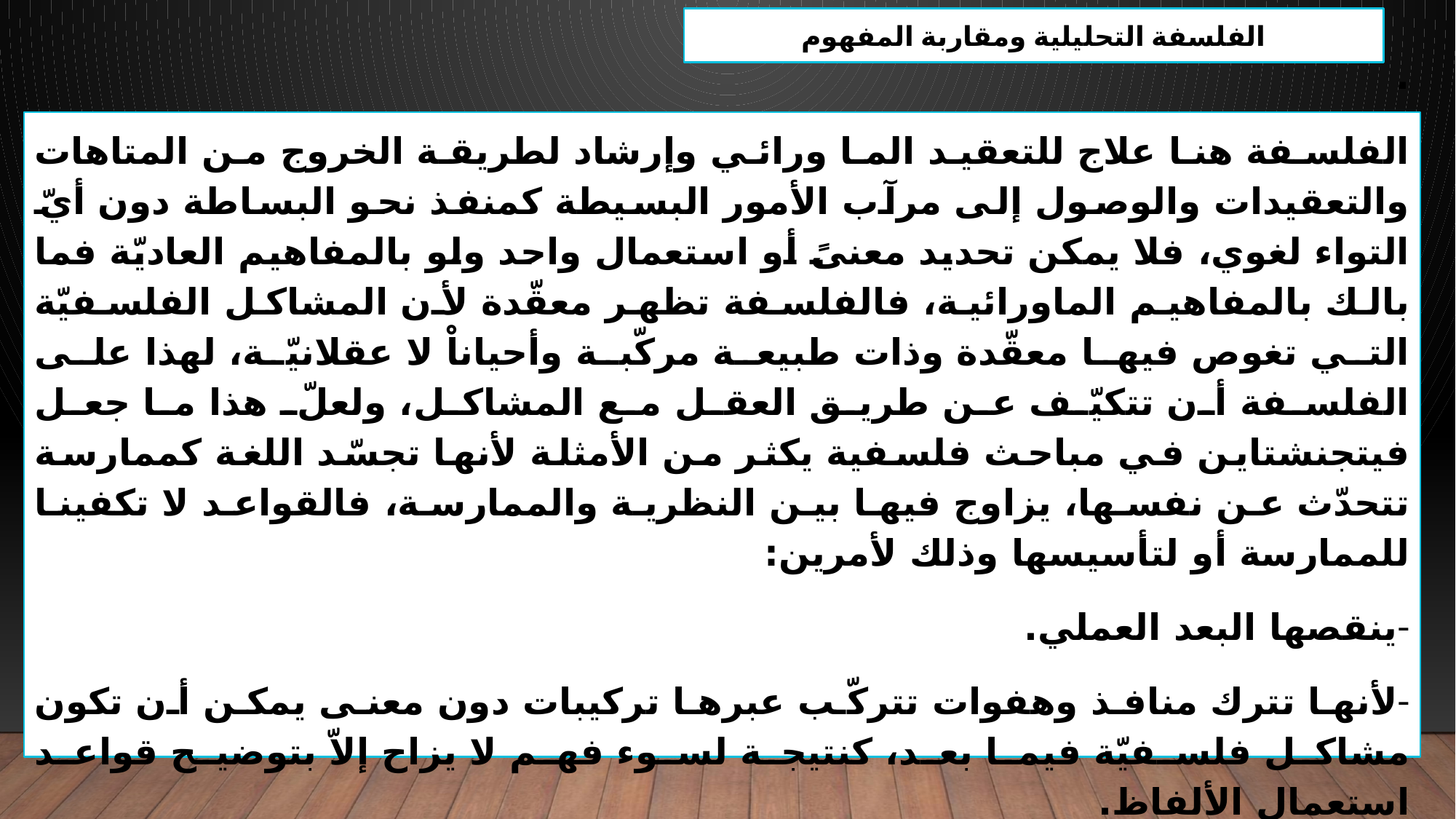

الفلسفة التحليلية ومقاربة المفهوم
.
الفلسفة هنا علاج للتعقيد الما ورائي وإرشاد لطريقة الخروج من المتاهات والتعقيدات والوصول إلى مرآب الأمور البسيطة كمنفذ نحو البساطة دون أيّ التواء لغوي، فلا يمكن تحديد معنىً أو استعمال واحد ولو بالمفاهيم العاديّة فما بالك بالمفاهيم الماورائية، فالفلسفة تظهر معقّدة لأن المشاكل الفلسفيّة التي تغوص فيها معقّدة وذات طبيعة مركّبة وأحياناْ لا عقلانيّة، لهذا على الفلسفة أن تتكيّف عن طريق العقل مع المشاكل، ولعلّ هذا ما جعل فيتجنشتاين في مباحث فلسفية يكثر من الأمثلة لأنها تجسّد اللغة كممارسة تتحدّث عن نفسها، يزاوج فيها بين النظرية والممارسة، فالقواعد لا تكفينا للممارسة أو لتأسيسها وذلك لأمرين:
ينقصها البعد العملي.
لأنها تترك منافذ وهفوات تتركّب عبرها تركيبات دون معنى يمكن أن تكون مشاكل فلسفيّة فيما بعد، كنتيجة لسوء فهم لا يزاح إلاّ بتوضيح قواعد استعمال الألفاظ.